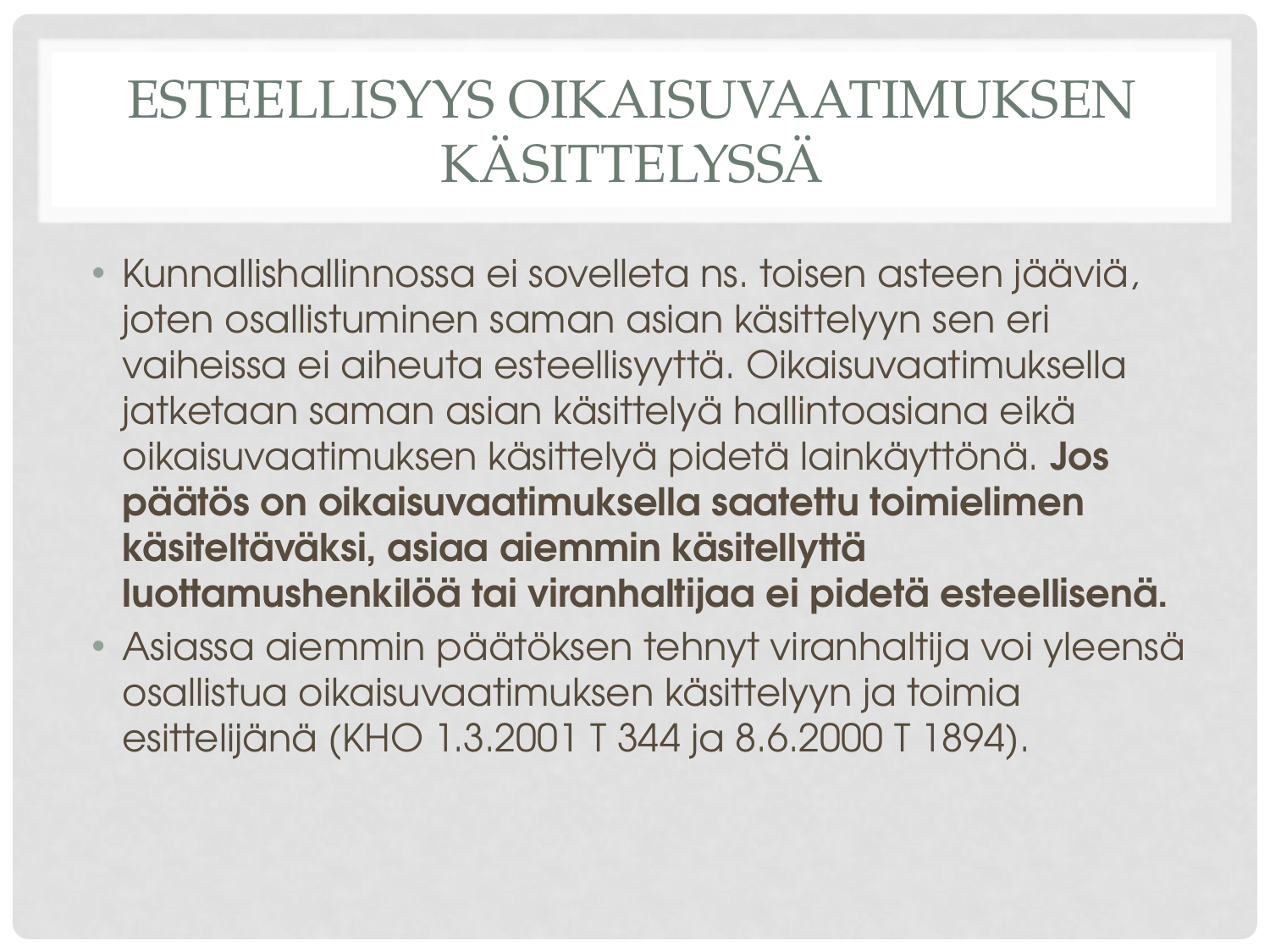

# ESTEELLISYYS OIKAISUVAATIMUKSEN KÄSITTELYSSÄ
Kunnallishallinnossa ei sovelleta ns. toisen asteen jääviä, joten osallistuminen saman asian käsittelyyn sen eri vaiheissa ei aiheuta esteellisyyttä. Oikaisuvaatimuksella jatketaan saman asian käsittelyä hallintoasiana eikä oikaisuvaatimuksen käsittelyä pidetä lainkäyttönä. Jos päätös on oikaisuvaatimuksella saatettu toimielimen käsiteltäväksi, asiaa aiemmin käsitellyttä luottamushenkilöä tai viranhaltijaa ei pidetä esteellisenä.
Asiassa aiemmin päätöksen tehnyt viranhaltija voi yleensä osallistua oikaisuvaatimuksen käsittelyyn ja toimia esittelijänä (KHO 1.3.2001 T 344 ja 8.6.2000 T 1894).